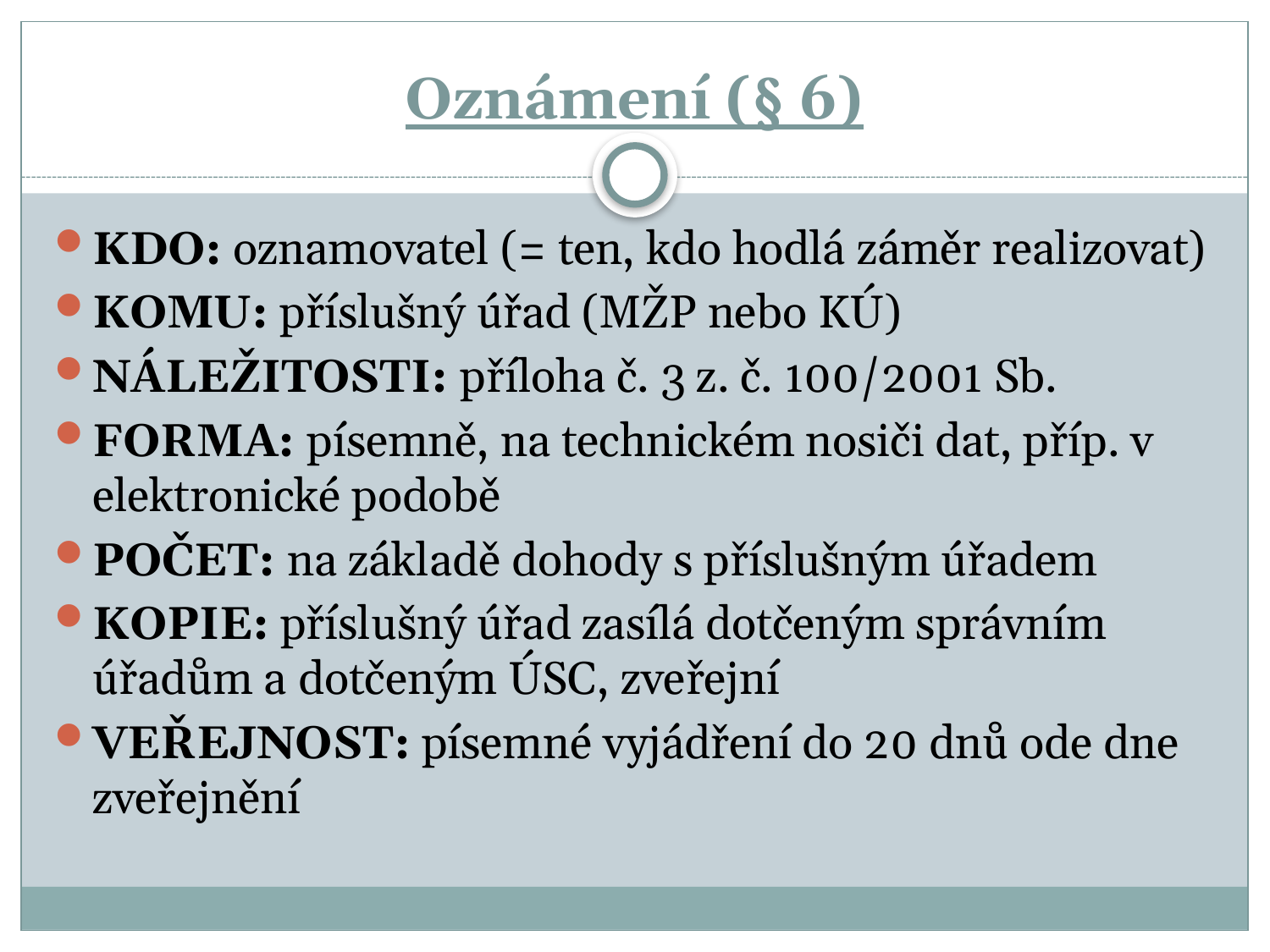

# Oznámení (§ 6)
KDO: oznamovatel (= ten, kdo hodlá záměr realizovat)
KOMU: příslušný úřad (MŽP nebo KÚ)
NÁLEŽITOSTI: příloha č. 3 z. č. 100/2001 Sb.
FORMA: písemně, na technickém nosiči dat, příp. v elektronické podobě
POČET: na základě dohody s příslušným úřadem
KOPIE: příslušný úřad zasílá dotčeným správním úřadům a dotčeným ÚSC, zveřejní
VEŘEJNOST: písemné vyjádření do 20 dnů ode dne zveřejnění